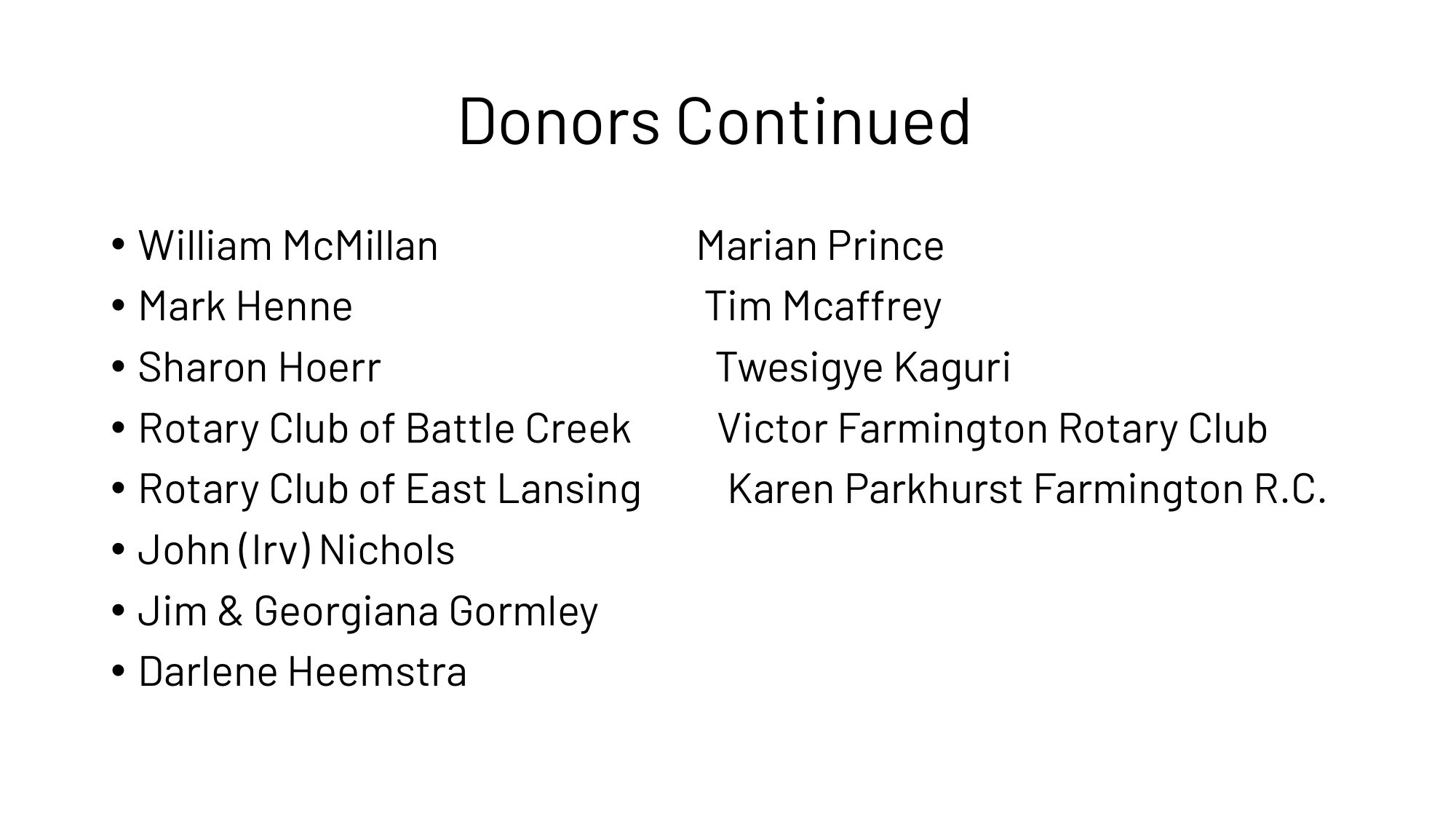

# Donors Continued
William McMillan                              Marian Prince
Mark Henne                                         Tim Mcaffrey
Sharon Hoerr                                       Twesigye Kaguri
Rotary Club of Battle Creek          Victor Farmington Rotary Club
Rotary Club of East Lansing          Karen Parkhurst Farmington R.C.
John (Irv) Nichols
Jim & Georgiana Gormley
Darlene Heemstra